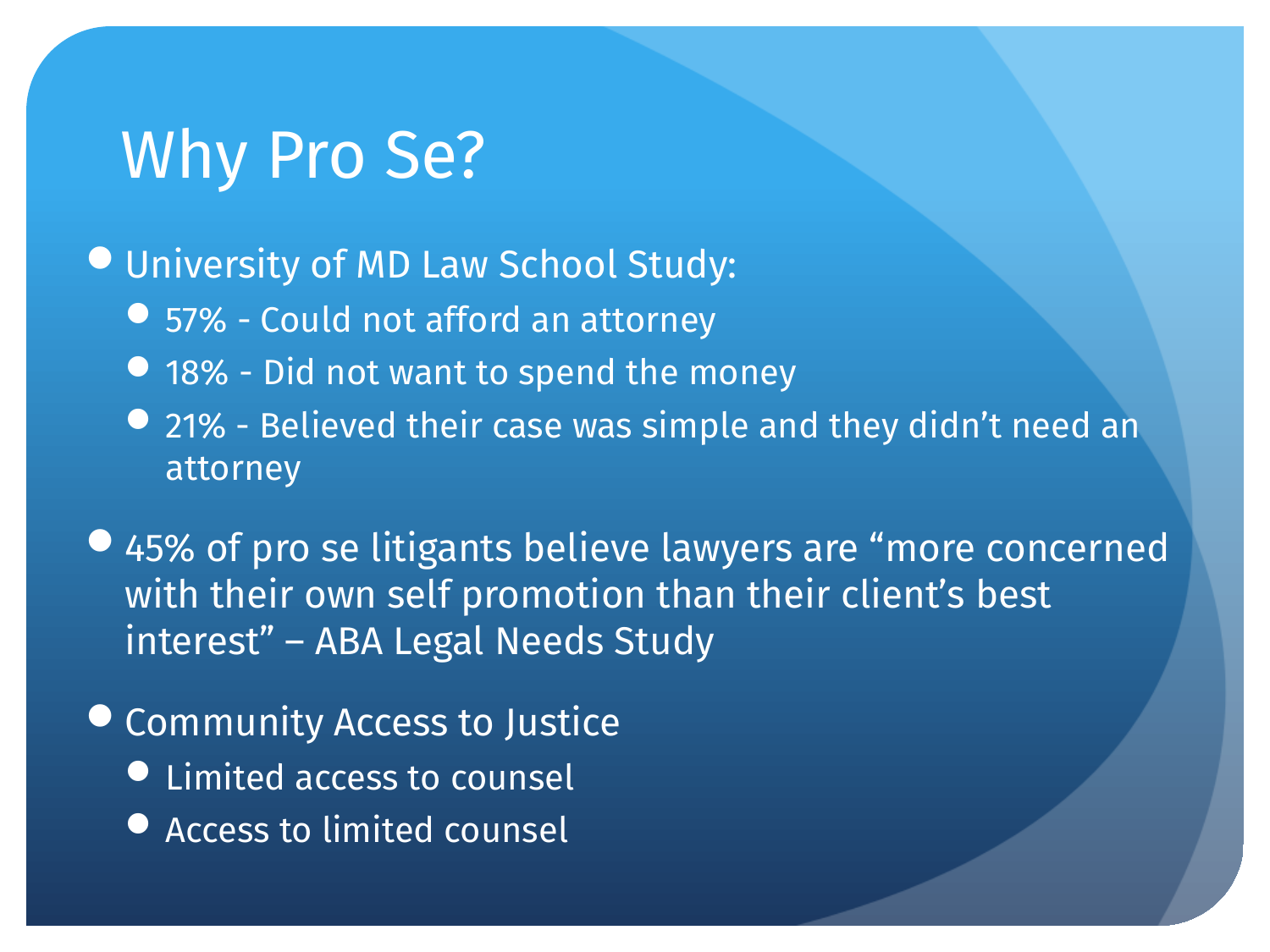

# Why Pro Se?
University of MD Law School Study:
57% - Could not afford an attorney
18% - Did not want to spend the money
21% - Believed their case was simple and they didn’t need an attorney
45% of pro se litigants believe lawyers are “more concerned with their own self promotion than their client’s best interest” – ABA Legal Needs Study
Community Access to Justice
Limited access to counsel
Access to limited counsel